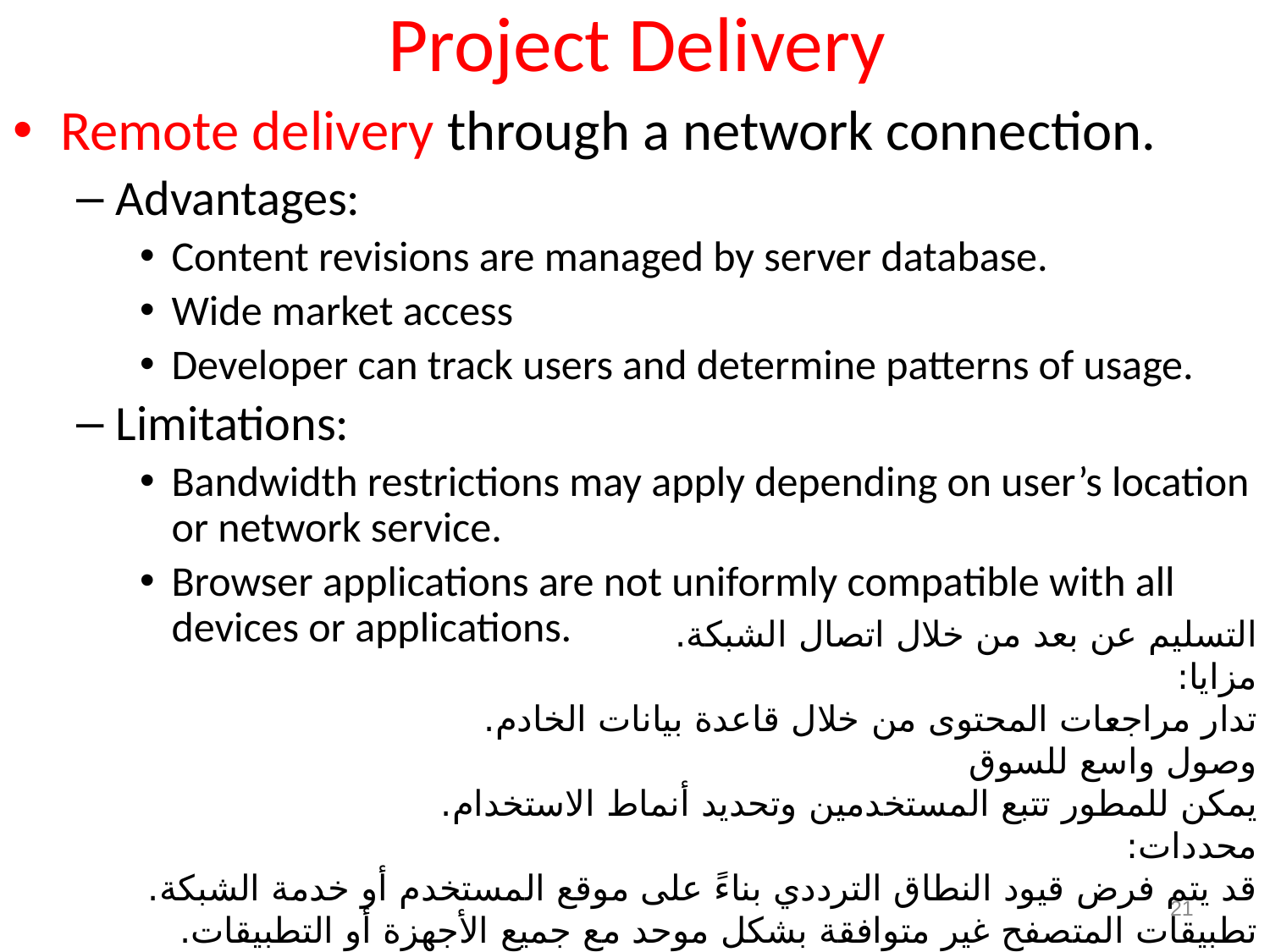

# Project Delivery
Remote delivery through a network connection.
Advantages:
Content revisions are managed by server database.
Wide market access
Developer can track users and determine patterns of usage.
Limitations:
Bandwidth restrictions may apply depending on user’s location or network service.
Browser applications are not uniformly compatible with all devices or applications.
التسليم عن بعد من خلال اتصال الشبكة.
مزايا:
تدار مراجعات المحتوى من خلال قاعدة بيانات الخادم.
وصول واسع للسوق
يمكن للمطور تتبع المستخدمين وتحديد أنماط الاستخدام.
محددات:
قد يتم فرض قيود النطاق الترددي بناءً على موقع المستخدم أو خدمة الشبكة.
تطبيقات المتصفح غير متوافقة بشكل موحد مع جميع الأجهزة أو التطبيقات.
21